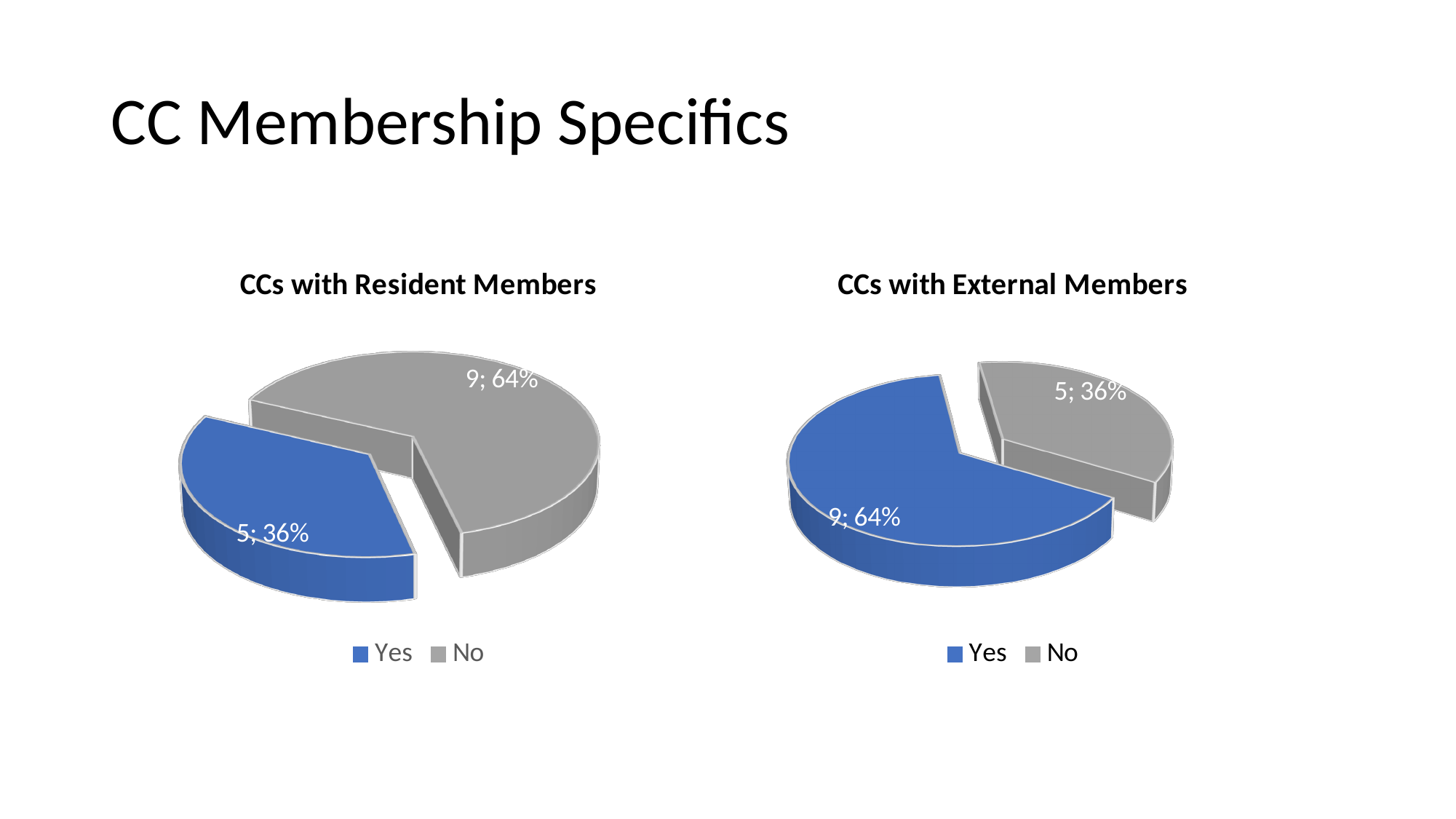

# CC Membership Specifics

[unsupported chart]

[unsupported chart]